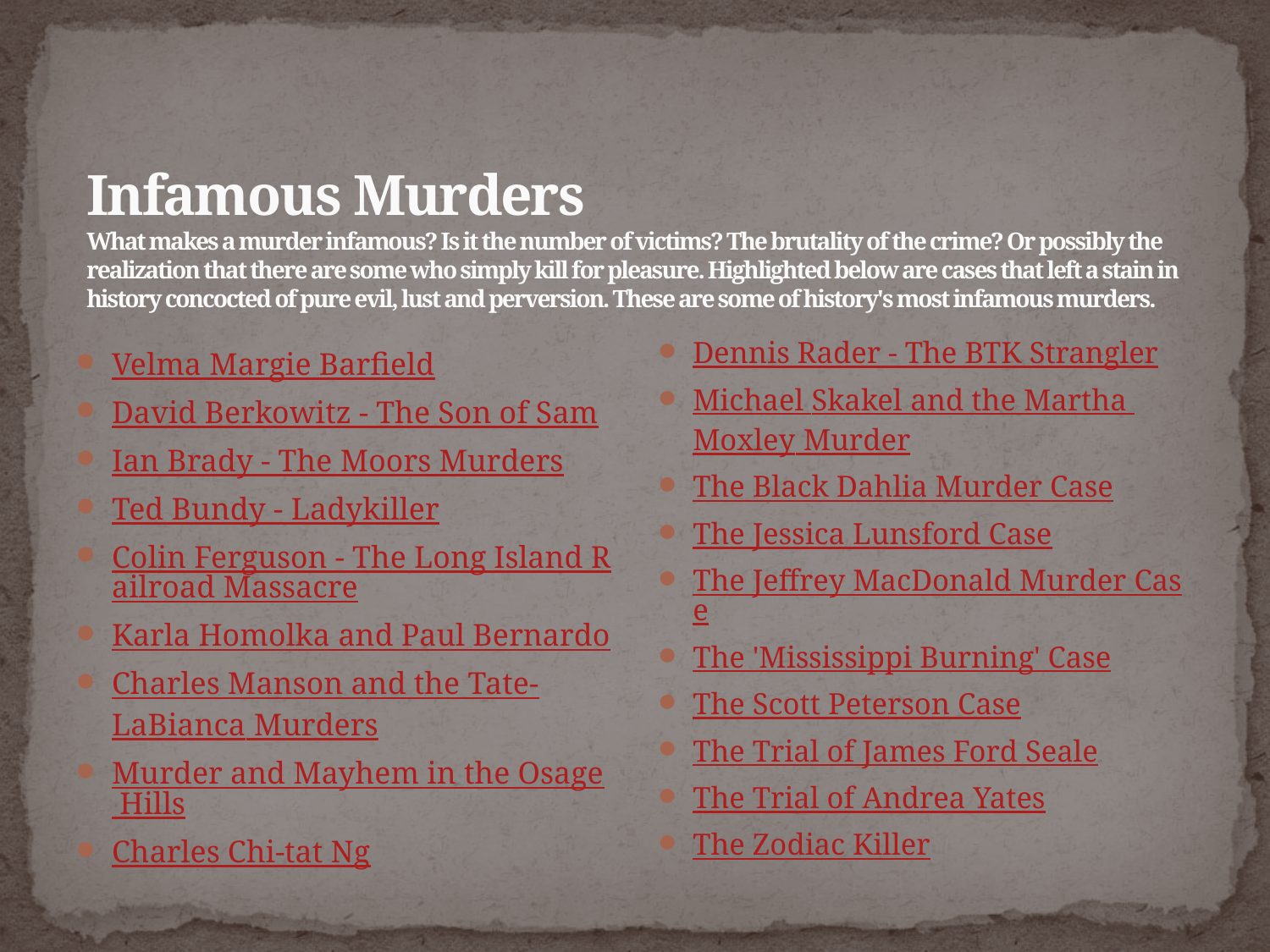

# Infamous Murders What makes a murder infamous? Is it the number of victims? The brutality of the crime? Or possibly the realization that there are some who simply kill for pleasure. Highlighted below are cases that left a stain in history concocted of pure evil, lust and perversion. These are some of history's most infamous murders.
Dennis Rader - The BTK Strangler
Michael Skakel and the Martha Moxley Murder
The Black Dahlia Murder Case
The Jessica Lunsford Case
The Jeffrey MacDonald Murder Case
The 'Mississippi Burning' Case
The Scott Peterson Case
The Trial of James Ford Seale
The Trial of Andrea Yates
The Zodiac Killer

Velma Margie Barfield
David Berkowitz - The Son of Sam
Ian Brady - The Moors Murders
Ted Bundy - Ladykiller
Colin Ferguson - The Long Island Railroad Massacre
Karla Homolka and Paul Bernardo
Charles Manson and the Tate-LaBianca Murders
Murder and Mayhem in the Osage Hills
Charles Chi-tat Ng